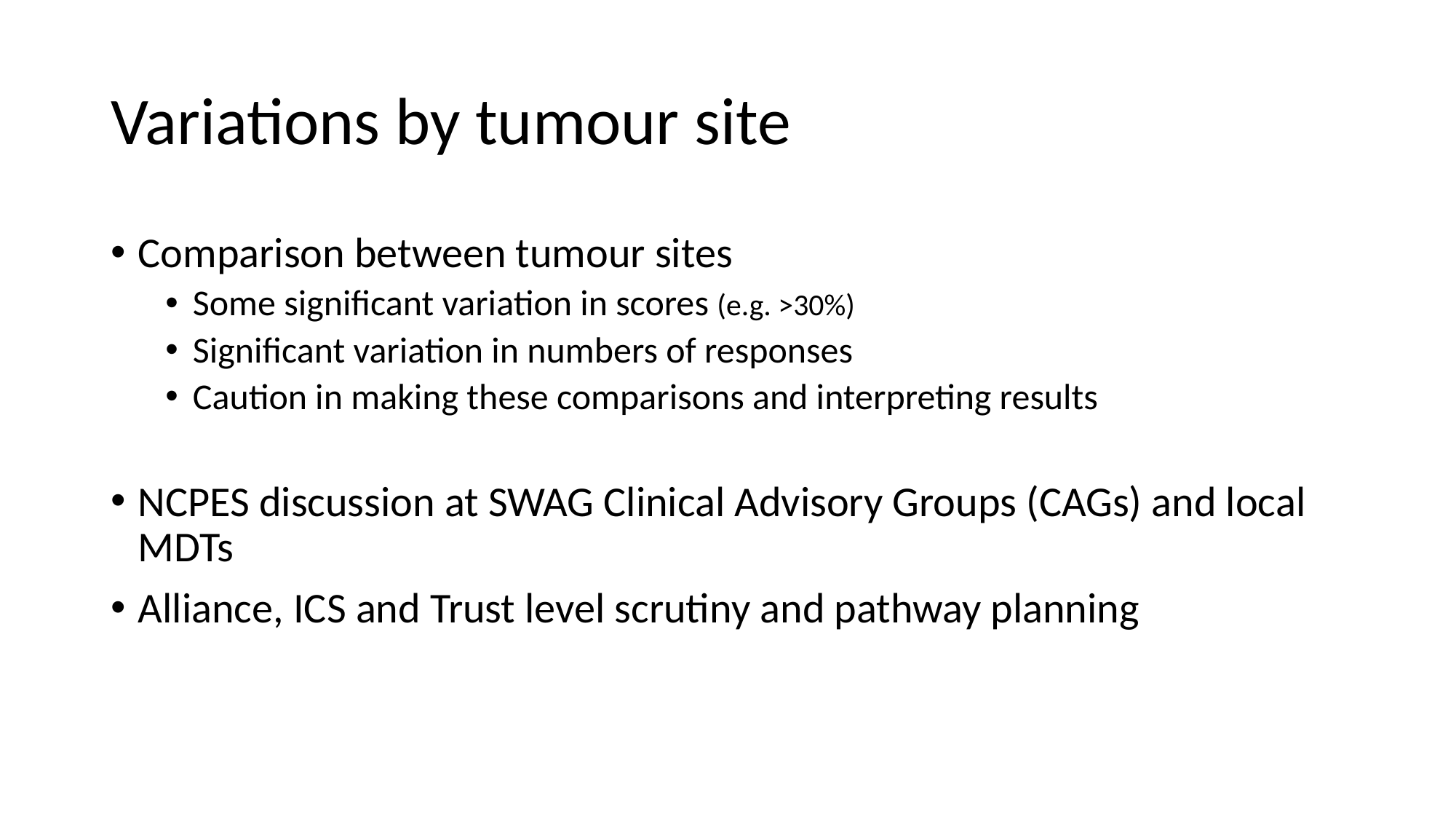

# Variations by tumour site
Comparison between tumour sites
Some significant variation in scores (e.g. >30%)
Significant variation in numbers of responses
Caution in making these comparisons and interpreting results

NCPES discussion at SWAG Clinical Advisory Groups (CAGs) and local MDTs
Alliance, ICS and Trust level scrutiny and pathway planning